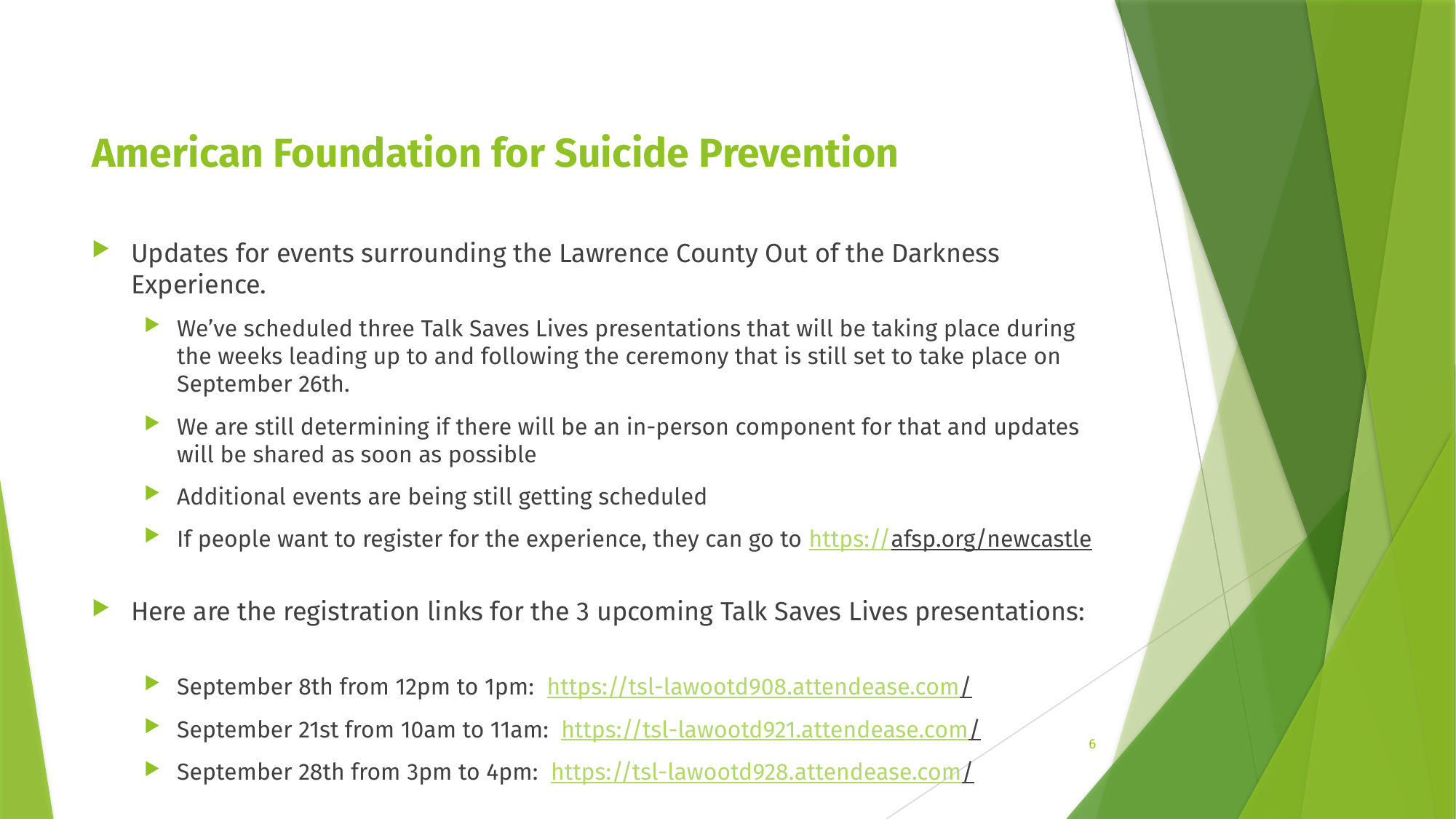

# American Foundation for Suicide Prevention
Updates for events surrounding the Lawrence County Out of the Darkness Experience.
We’ve scheduled three Talk Saves Lives presentations that will be taking place during the weeks leading up to and following the ceremony that is still set to take place on September 26th.
We are still determining if there will be an in-person component for that and updates will be shared as soon as possible
Additional events are being still getting scheduled
If people want to register for the experience, they can go to https://afsp.org/newcastle
Here are the registration links for the 3 upcoming Talk Saves Lives presentations:
September 8th from 12pm to 1pm:  https://tsl-lawootd908.attendease.com/
September 21st from 10am to 11am:  https://tsl-lawootd921.attendease.com/
September 28th from 3pm to 4pm:  https://tsl-lawootd928.attendease.com/

6